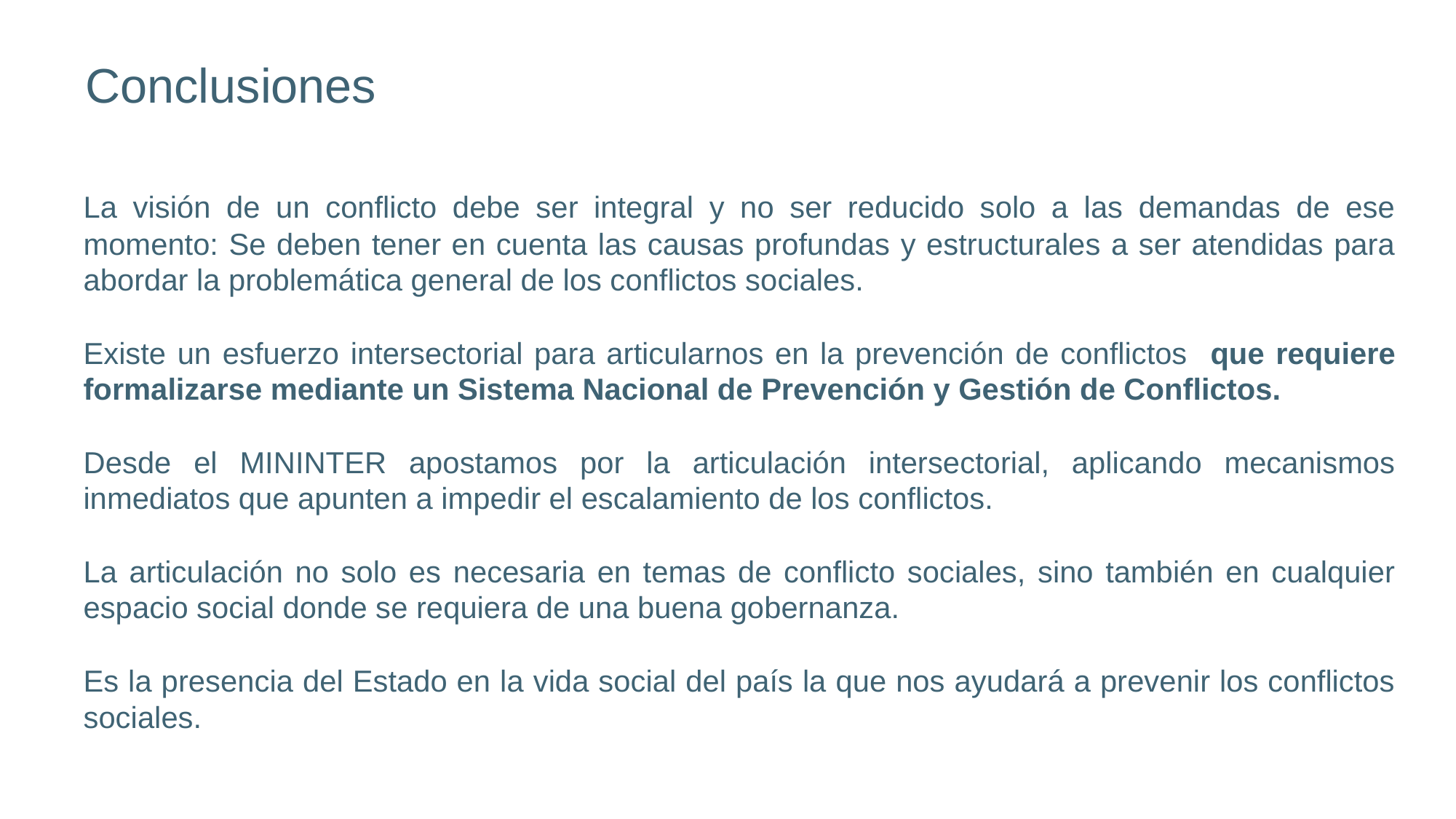

# Conclusiones
La visión de un conflicto debe ser integral y no ser reducido solo a las demandas de ese momento: Se deben tener en cuenta las causas profundas y estructurales a ser atendidas para abordar la problemática general de los conflictos sociales.

Existe un esfuerzo intersectorial para articularnos en la prevención de conflictos  que requiere formalizarse mediante un Sistema Nacional de Prevención y Gestión de Conflictos.

Desde el MININTER apostamos por la articulación intersectorial, aplicando mecanismos inmediatos que apunten a impedir el escalamiento de los conflictos.

La articulación no solo es necesaria en temas de conflicto sociales, sino también en cualquier espacio social donde se requiera de una buena gobernanza.

Es la presencia del Estado en la vida social del país la que nos ayudará a prevenir los conflictos sociales.